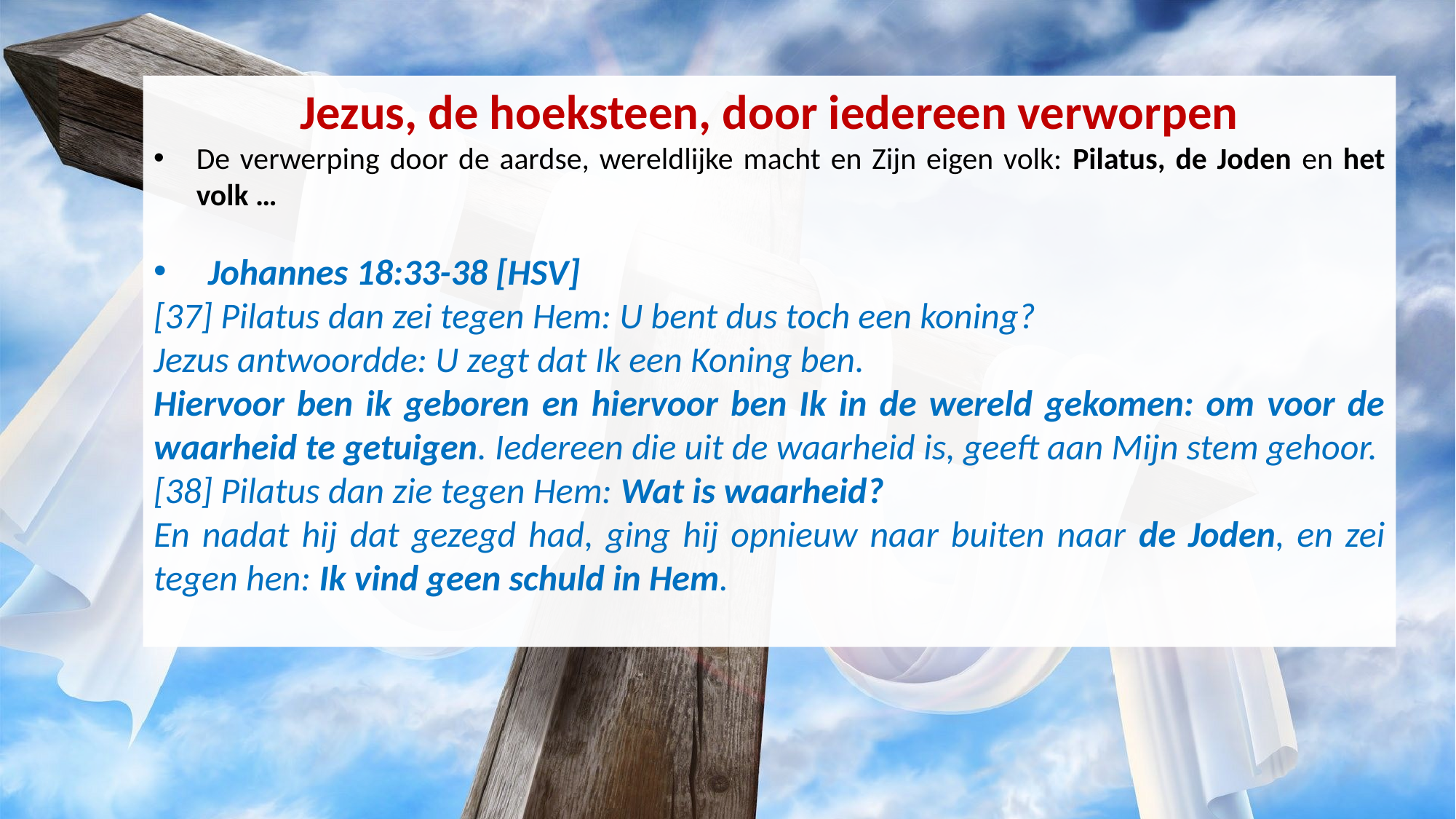

Jezus, de hoeksteen, door iedereen verworpen
De verwerping door de aardse, wereldlijke macht en Zijn eigen volk: Pilatus, de Joden en het volk …

Johannes 18:33-38 [HSV]
[37] Pilatus dan zei tegen Hem: U bent dus toch een koning?
Jezus antwoordde: U zegt dat Ik een Koning ben.
Hiervoor ben ik geboren en hiervoor ben Ik in de wereld gekomen: om voor de waarheid te getuigen. Iedereen die uit de waarheid is, geeft aan Mijn stem gehoor.
[38] Pilatus dan zie tegen Hem: Wat is waarheid?
En nadat hij dat gezegd had, ging hij opnieuw naar buiten naar de Joden, en zei tegen hen: Ik vind geen schuld in Hem.